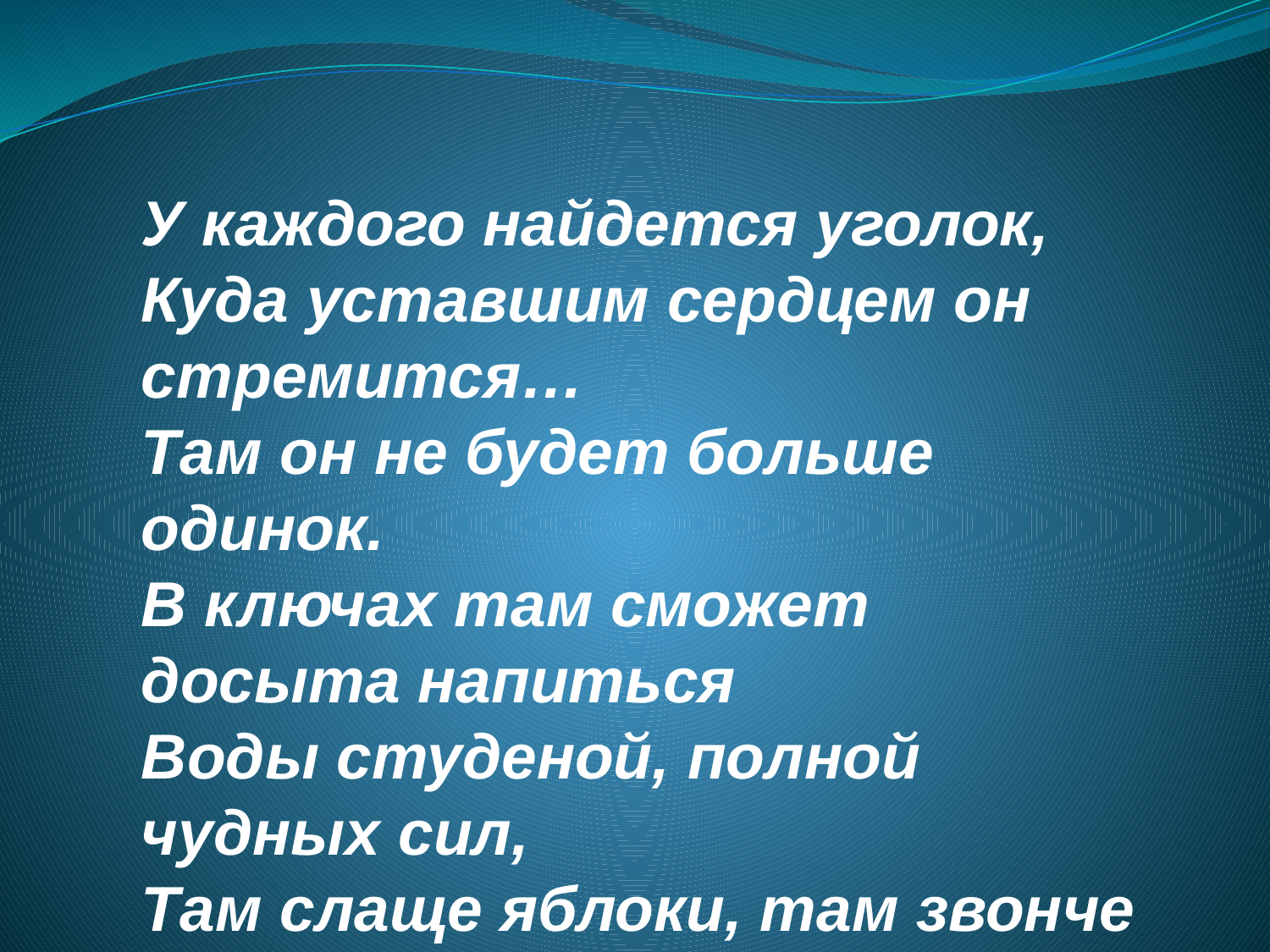

У каждого найдется уголок,
Куда уставшим сердцем он стремится…
Там он не будет больше одинок.
В ключах там сможет досыта напиться
Воды студеной, полной чудных сил,
Там слаще яблоки, там звонче песни…
Там живы те, кто нас давно простил…
Ты в мире места не найдешь чудесней!
.
#